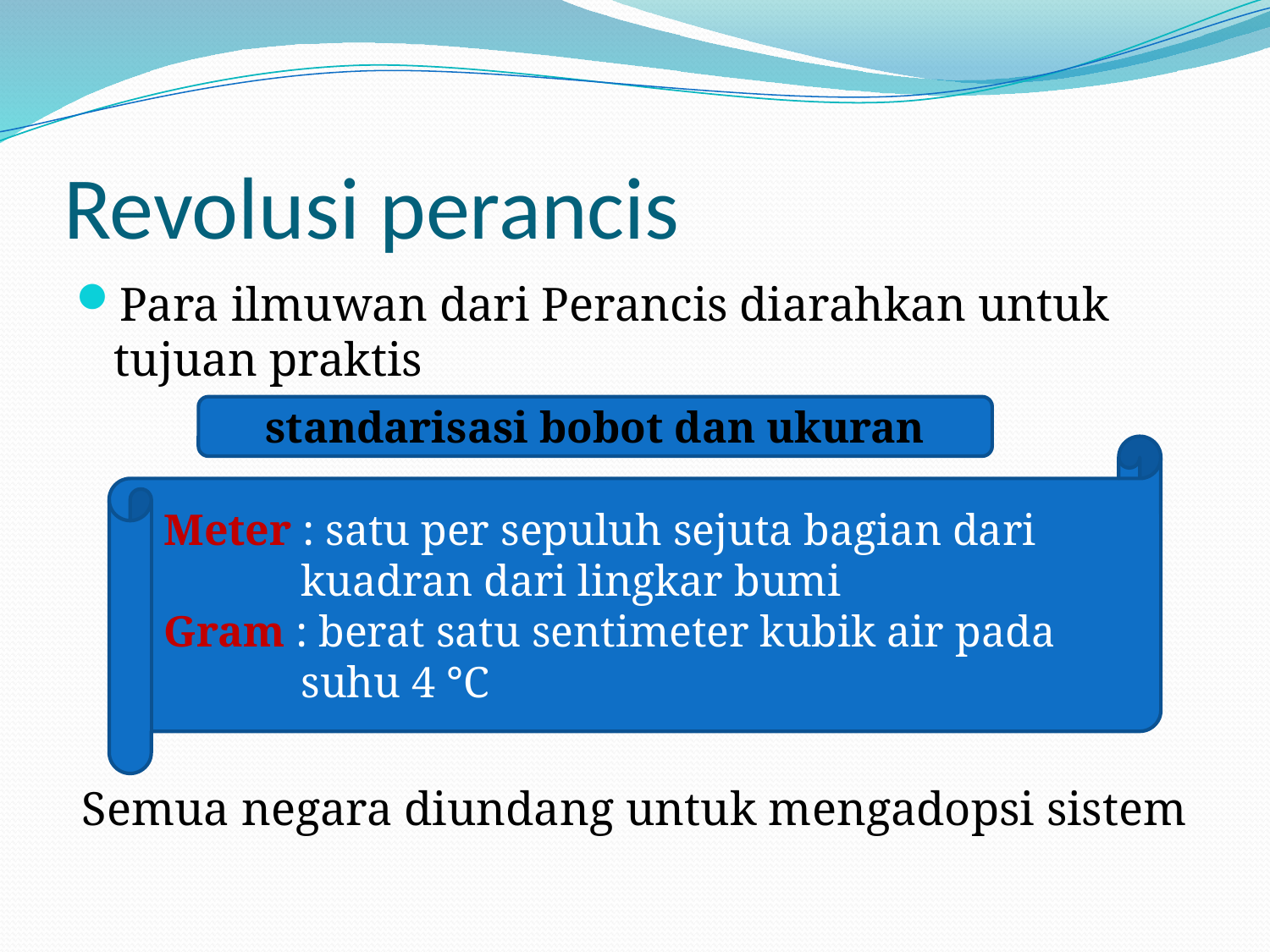

# Revolusi perancis
Para ilmuwan dari Perancis diarahkan untuk tujuan praktis

Semua negara diundang untuk mengadopsi sistem
standarisasi bobot dan ukuran
Meter : satu per sepuluh sejuta bagian dari kuadran dari lingkar bumi
Gram : berat satu sentimeter kubik air pada suhu 4 °C